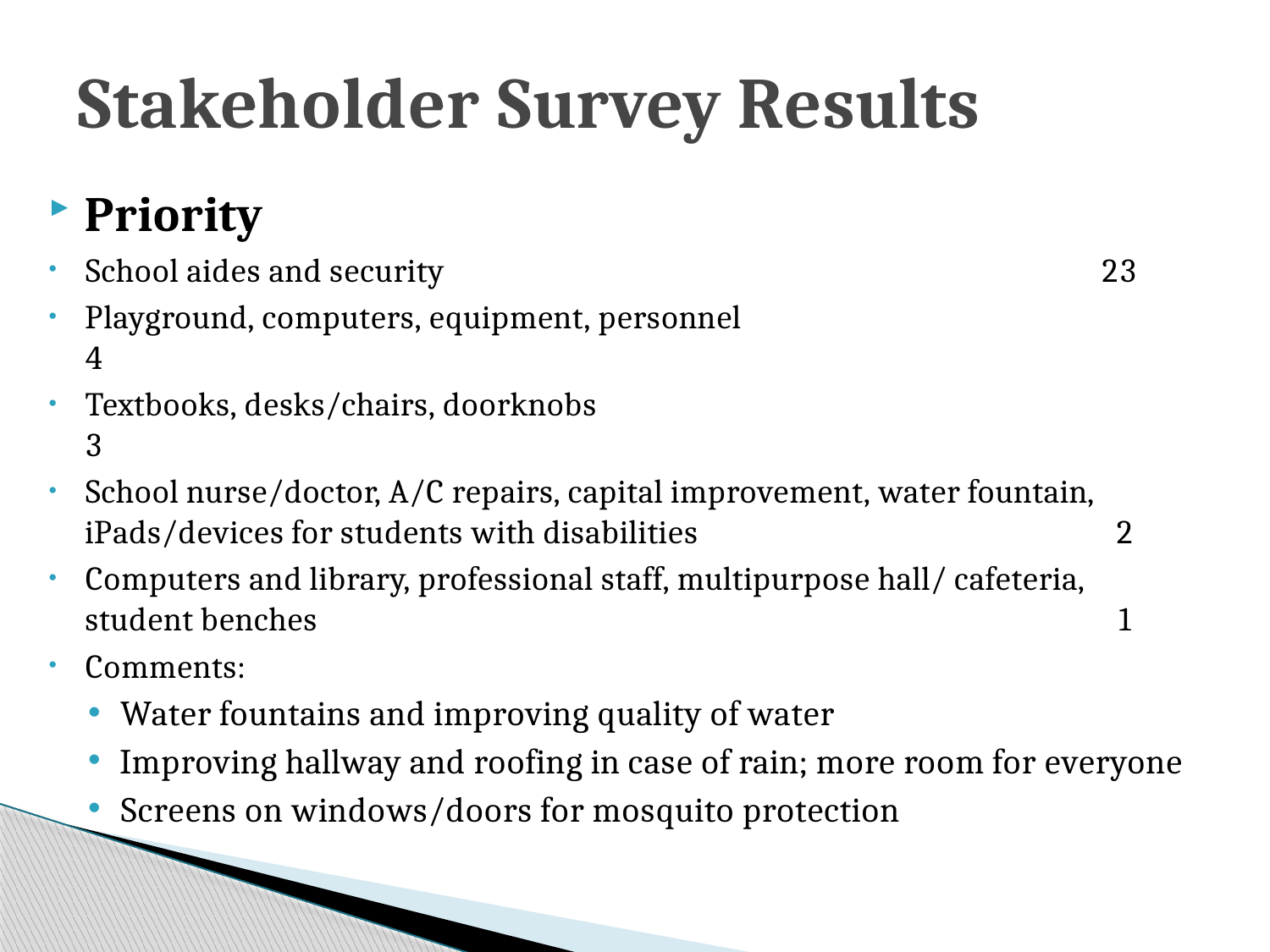

# Stakeholder Survey Results
Priority
School aides and security						23
Playground, computers, equipment, personnel				  4
Textbooks, desks/chairs, doorknobs					  3
School nurse/doctor, A/C repairs, capital improvement, water fountain, iPads/devices for students with disabilities				  2
Computers and library, professional staff, multipurpose hall/ cafeteria,      student benches							  1
Comments:
Water fountains and improving quality of water
Improving hallway and roofing in case of rain; more room for everyone
Screens on windows/doors for mosquito protection